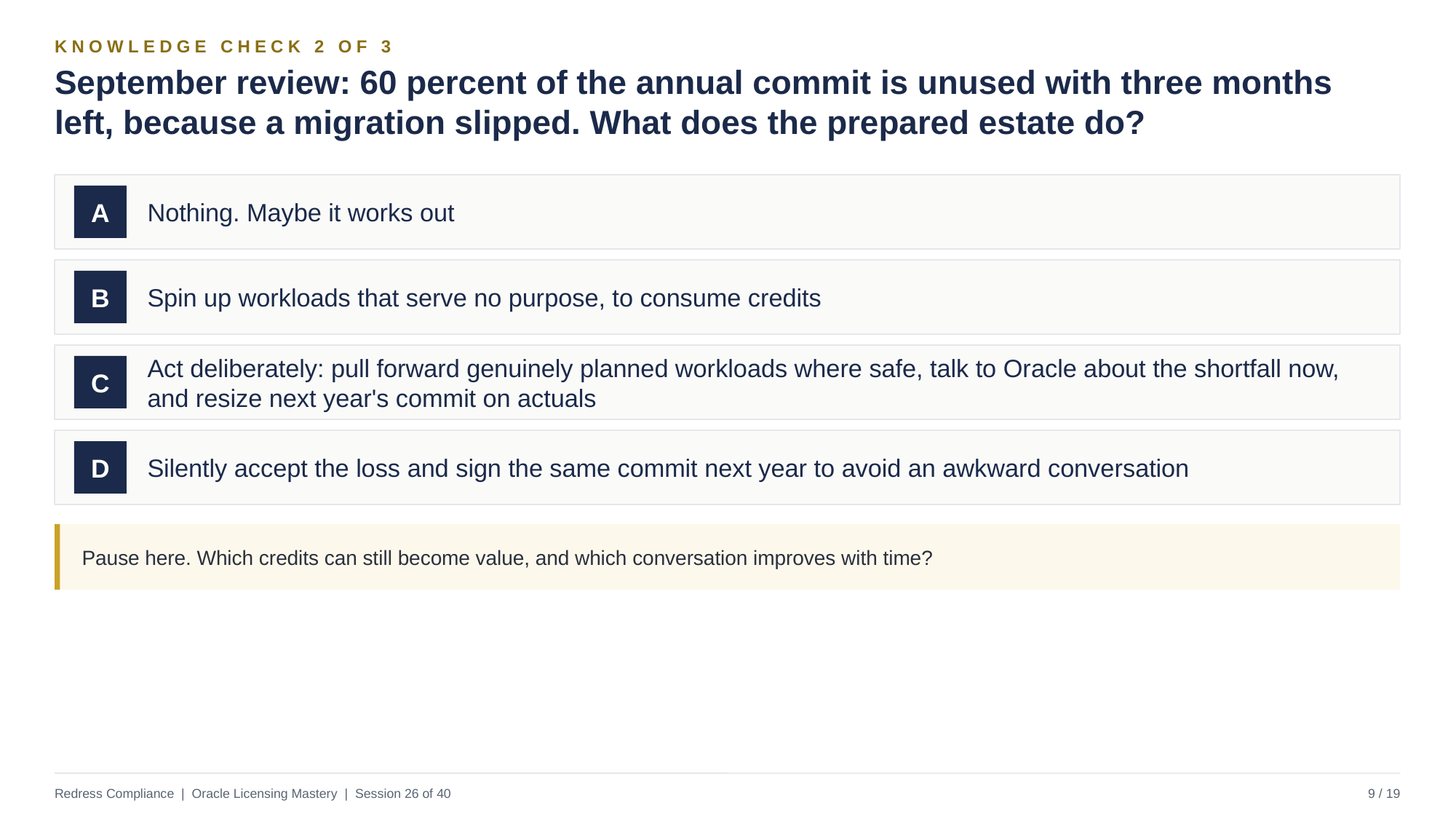

KNOWLEDGE CHECK 2 OF 3
September review: 60 percent of the annual commit is unused with three months left, because a migration slipped. What does the prepared estate do?

Nothing. Maybe it works out

A

Spin up workloads that serve no purpose, to consume credits

B

Act deliberately: pull forward genuinely planned workloads where safe, talk to Oracle about the shortfall now, and resize next year's commit on actuals

C

Silently accept the loss and sign the same commit next year to avoid an awkward conversation

D

Pause here. Which credits can still become value, and which conversation improves with time?

Redress Compliance  |  Oracle Licensing Mastery  |  Session 26 of 40
9 / 19